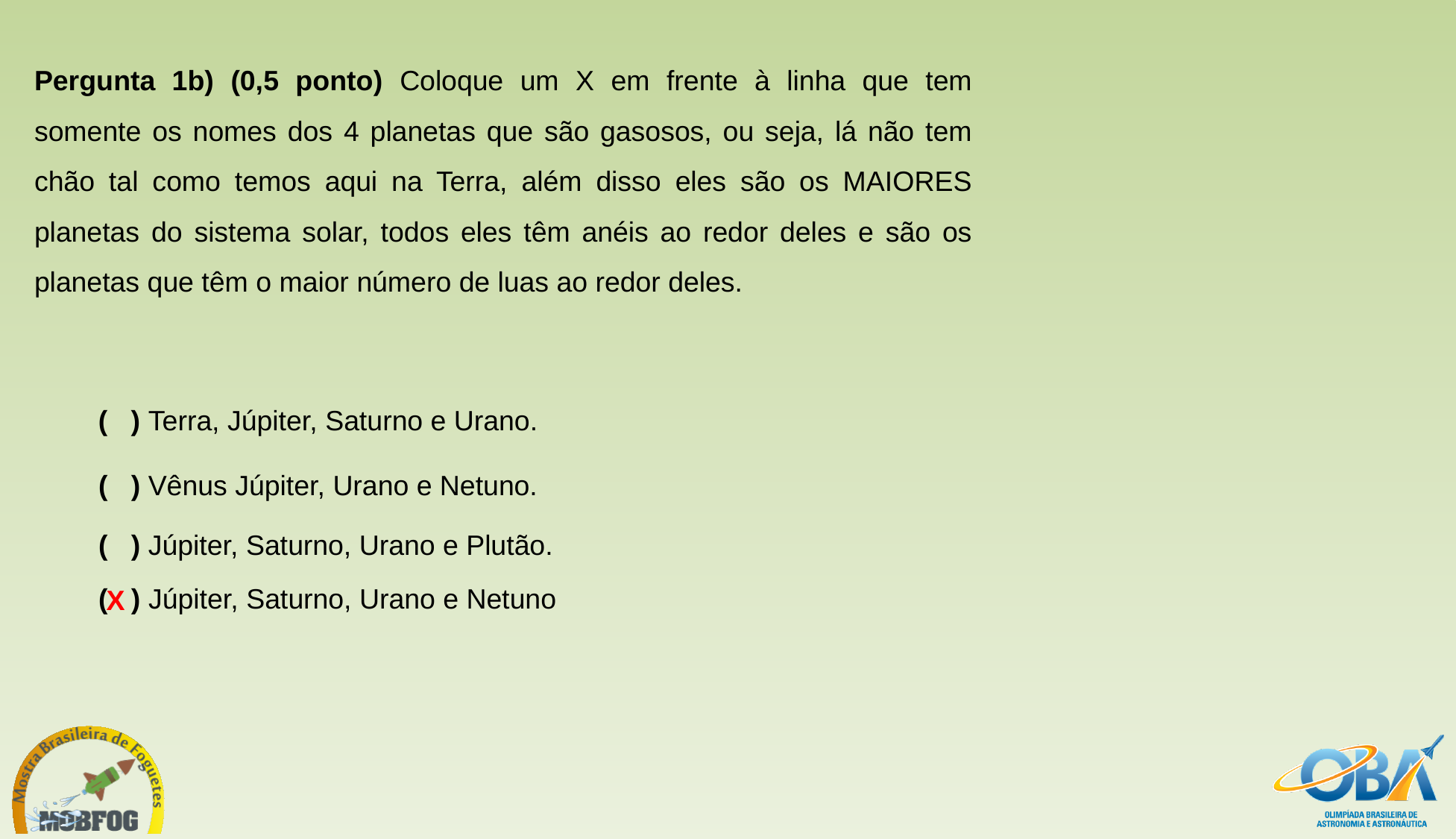

Pergunta 1b) (0,5 ponto) Coloque um X em frente à linha que tem somente os nomes dos 4 planetas que são gasosos, ou seja, lá não tem chão tal como temos aqui na Terra, além disso eles são os MAIORES planetas do sistema solar, todos eles têm anéis ao redor deles e são os planetas que têm o maior número de luas ao redor deles.
(   ) Terra, Júpiter, Saturno e Urano.
(   ) Vênus Júpiter, Urano e Netuno.
(   ) Júpiter, Saturno, Urano e Plutão.
(   ) Júpiter, Saturno, Urano e Netuno
X